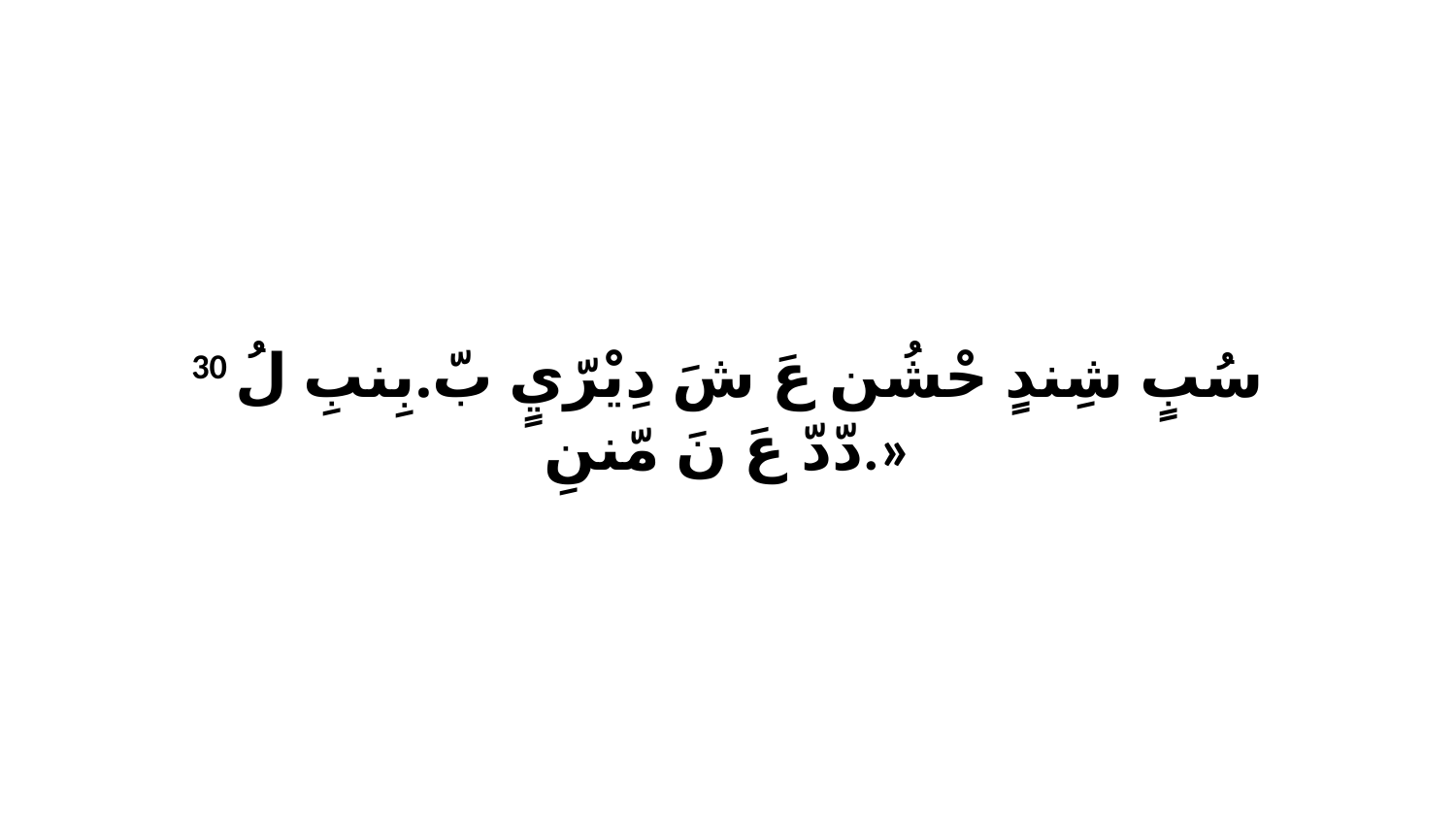

30 سُبٍ شِندٍ حْشُن عَ شَ دِيْرّيٍ بّ.بِنبِ لُ دّدّ عَ نَ مّننِ.»